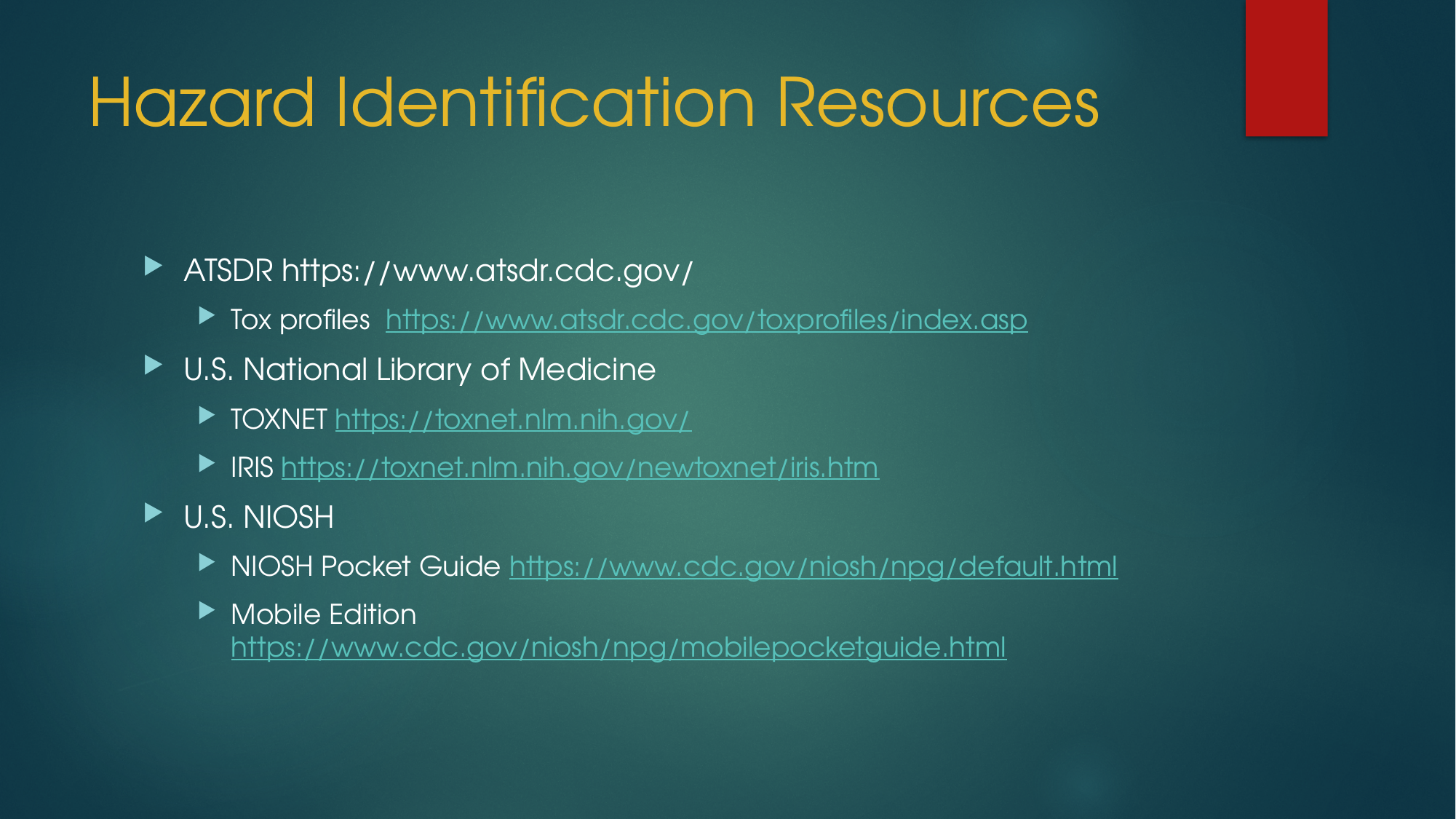

# Hazard Identification Resources
ATSDR https://www.atsdr.cdc.gov/
Tox profiles  https://www.atsdr.cdc.gov/toxprofiles/index.asp
U.S. National Library of Medicine
TOXNET https://toxnet.nlm.nih.gov/
IRIS https://toxnet.nlm.nih.gov/newtoxnet/iris.htm
U.S. NIOSH
NIOSH Pocket Guide https://www.cdc.gov/niosh/npg/default.html
Mobile Edition https://www.cdc.gov/niosh/npg/mobilepocketguide.html